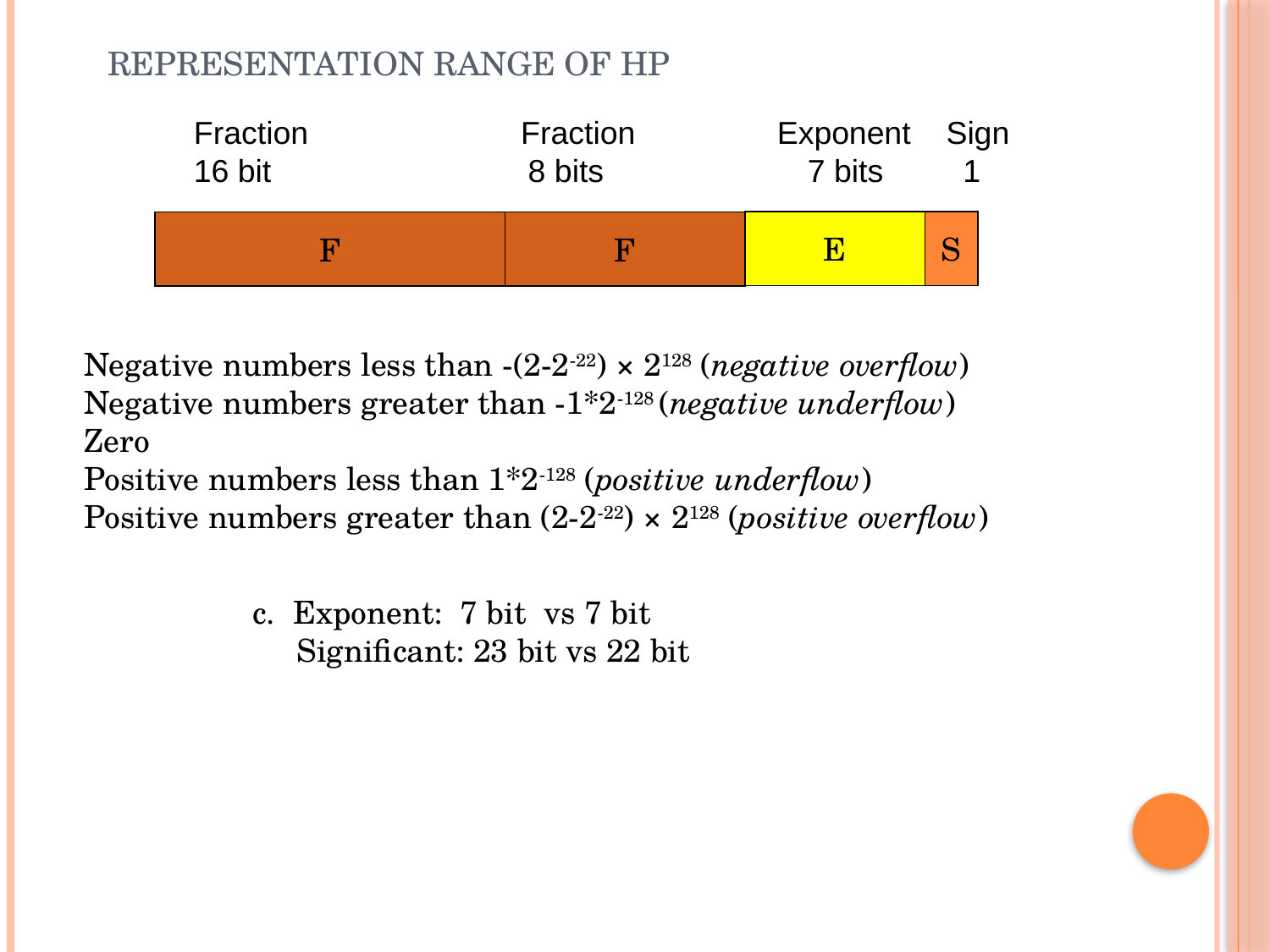

# Representation range of HP
Fraction                        Fraction                Exponent    Sign
16 bit                             8 bits                       7 bits         1
E
S
F
F
Negative numbers less than -(2-2-22) × 2128 (negative overflow)
Negative numbers greater than -1*2-128 (negative underflow)
Zero
Positive numbers less than 1*2-128 (positive underflow)
Positive numbers greater than (2-2-22) × 2128 (positive overflow)
c.  Exponent:  7 bit  vs 7 bit
     Significant: 23 bit vs 22 bit